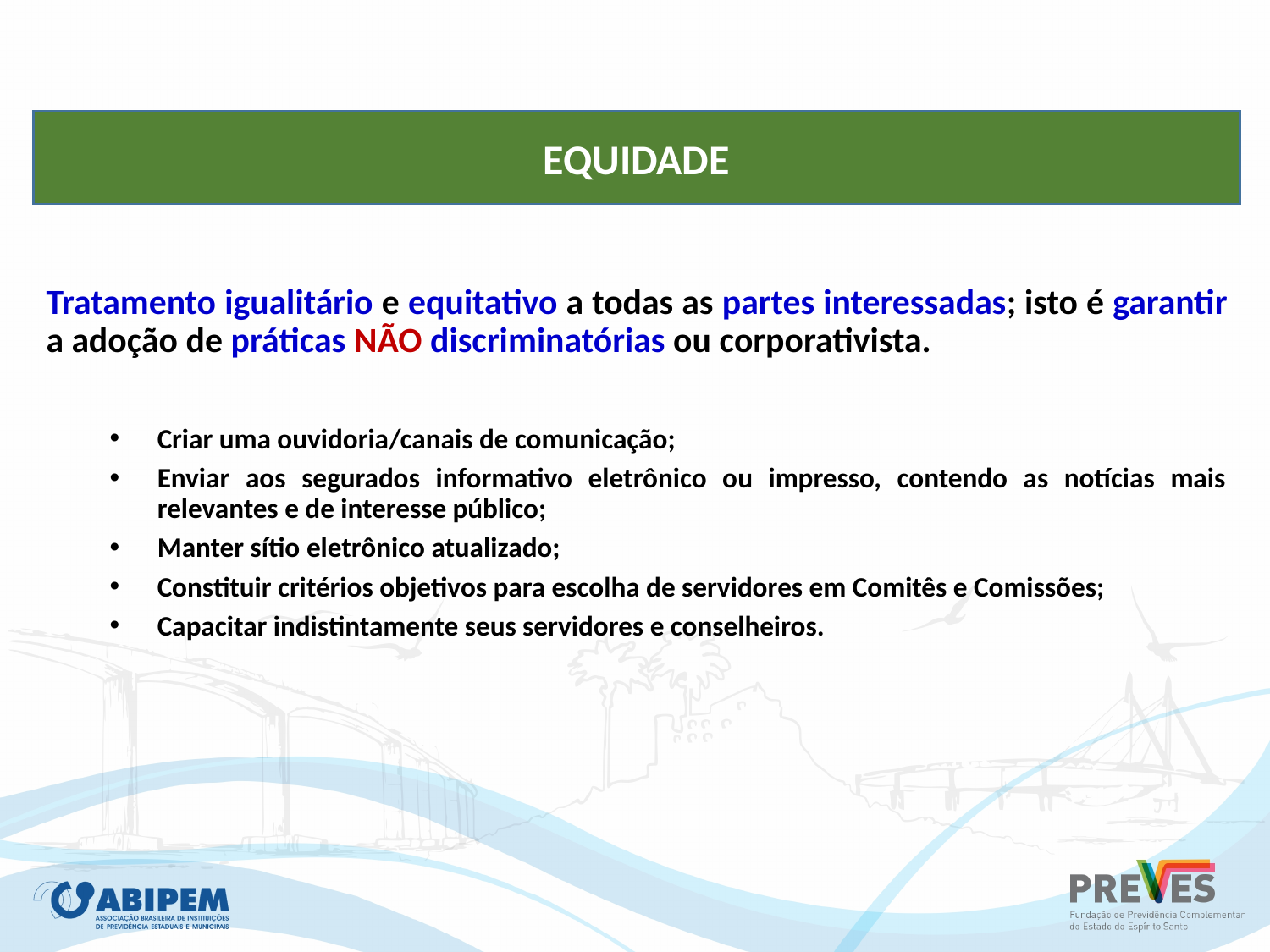

EQUIDADE
Tratamento igualitário e equitativo a todas as partes interessadas; isto é garantir a adoção de práticas NÃO discriminatórias ou corporativista.

Criar uma ouvidoria/canais de comunicação;
Enviar aos segurados informativo eletrônico ou impresso, contendo as notícias mais relevantes e de interesse público;
Manter sítio eletrônico atualizado;
Constituir critérios objetivos para escolha de servidores em Comitês e Comissões;
Capacitar indistintamente seus servidores e conselheiros.